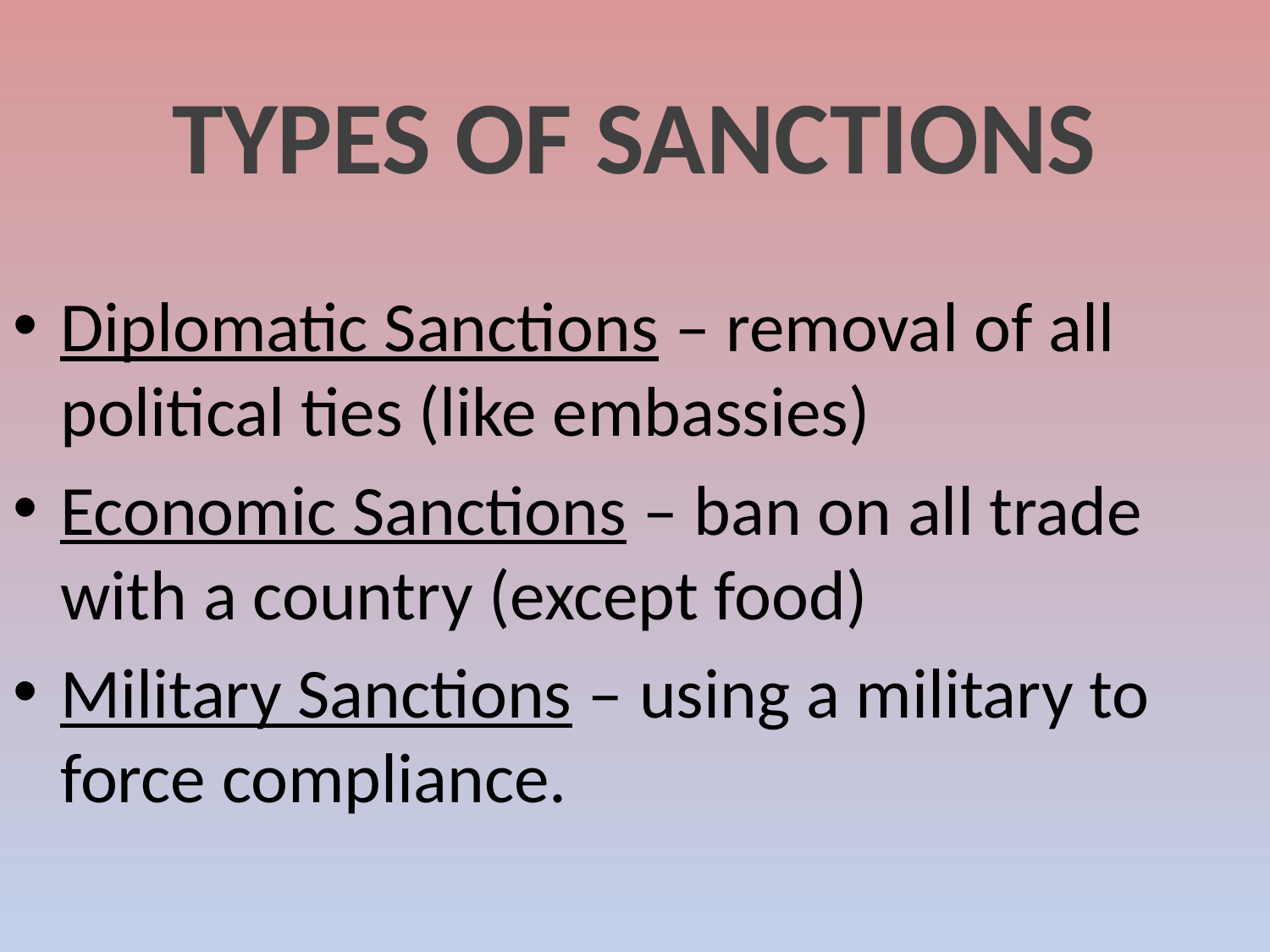

# Types of Sanctions
Diplomatic Sanctions – removal of all political ties (like embassies)
Economic Sanctions – ban on all trade with a country (except food)
Military Sanctions – using a military to force compliance.